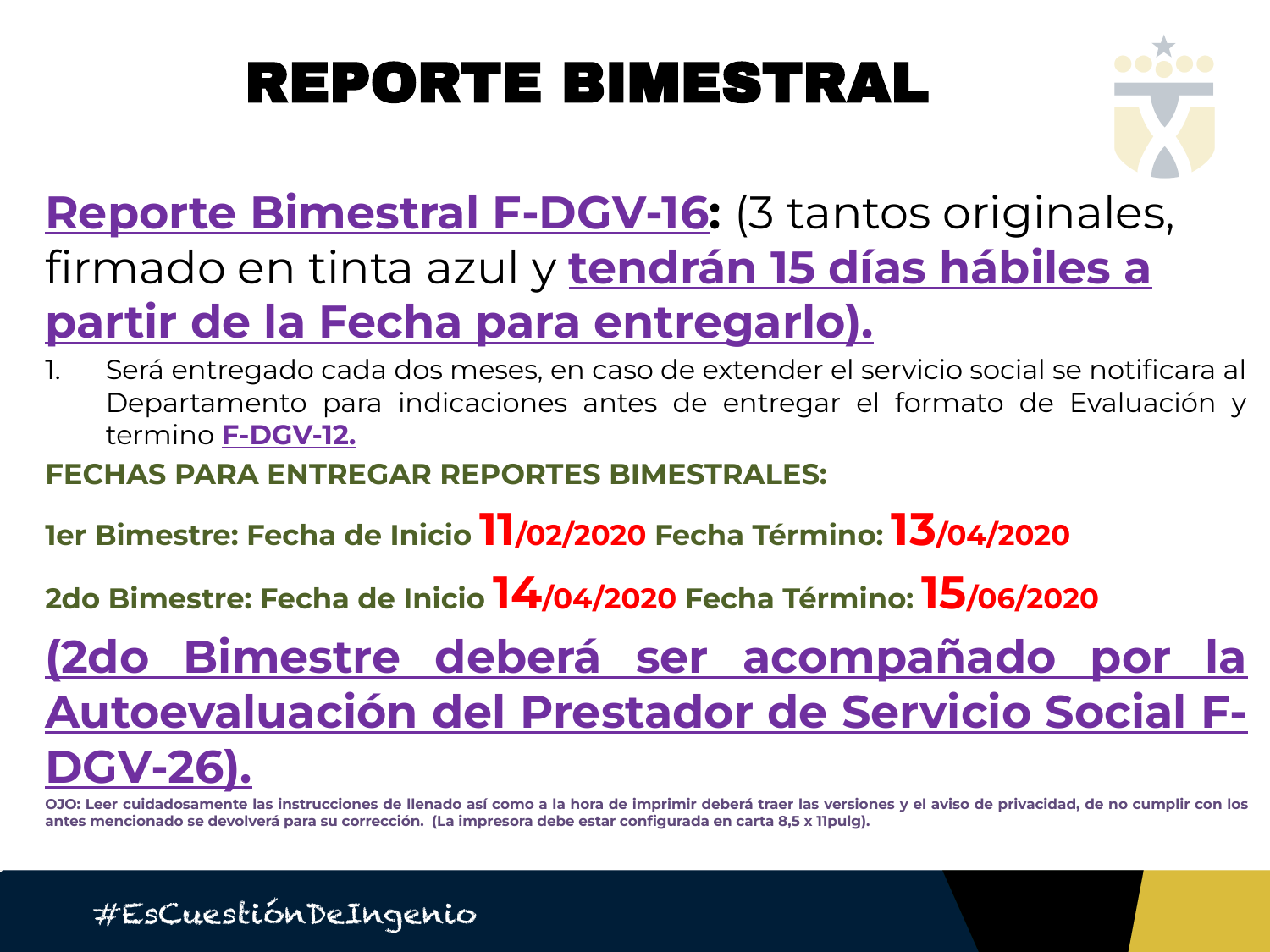

#
REPORTE BIMESTRAL
Reporte Bimestral F-DGV-16: (3 tantos originales, firmado en tinta azul y tendrán 15 días hábiles a partir de la Fecha para entregarlo).
Será entregado cada dos meses, en caso de extender el servicio social se notificara al Departamento para indicaciones antes de entregar el formato de Evaluación y termino F-DGV-12.
FECHAS PARA ENTREGAR REPORTES BIMESTRALES:
1er Bimestre: Fecha de Inicio 11/02/2020 Fecha Término: 13/04/2020
2do Bimestre: Fecha de Inicio 14/04/2020 Fecha Término: 15/06/2020
(2do Bimestre deberá ser acompañado por la Autoevaluación del Prestador de Servicio Social F-DGV-26).
OJO: Leer cuidadosamente las instrucciones de llenado así como a la hora de imprimir deberá traer las versiones y el aviso de privacidad, de no cumplir con los antes mencionado se devolverá para su corrección.  (La impresora debe estar configurada en carta 8,5 x 11pulg).